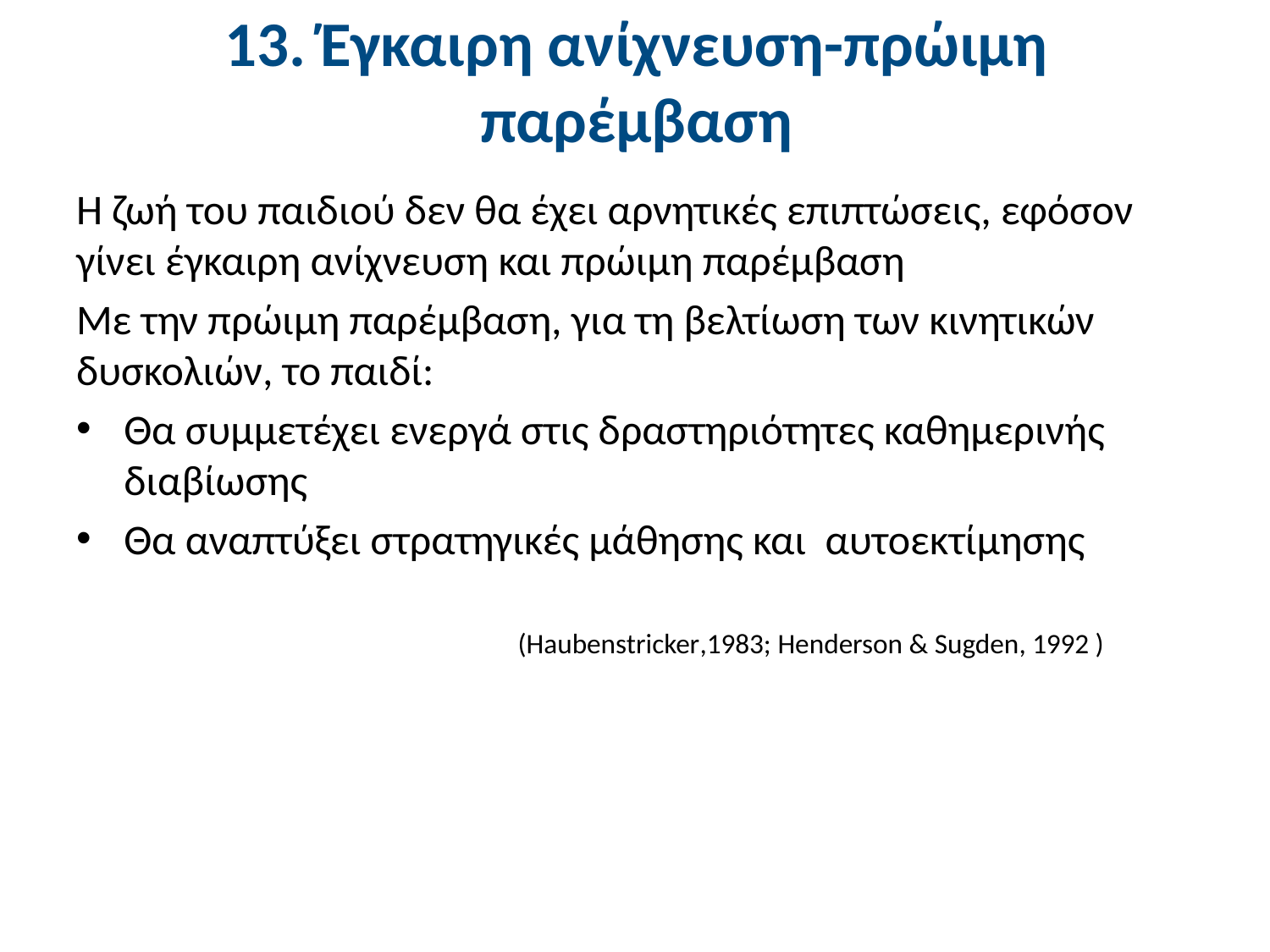

# 13. Έγκαιρη ανίχνευση-πρώιμη παρέμβαση
Η ζωή του παιδιού δεν θα έχει αρνητικές επιπτώσεις, εφόσον γίνει έγκαιρη ανίχνευση και πρώιμη παρέμβαση
Με την πρώιμη παρέμβαση, για τη βελτίωση των κινητικών δυσκολιών, το παιδί:
Θα συμμετέχει ενεργά στις δραστηριότητες καθημερινής διαβίωσης
Θα αναπτύξει στρατηγικές μάθησης και  αυτοεκτίμησης
(Haubenstricker,1983; Henderson & Sugden, 1992 )